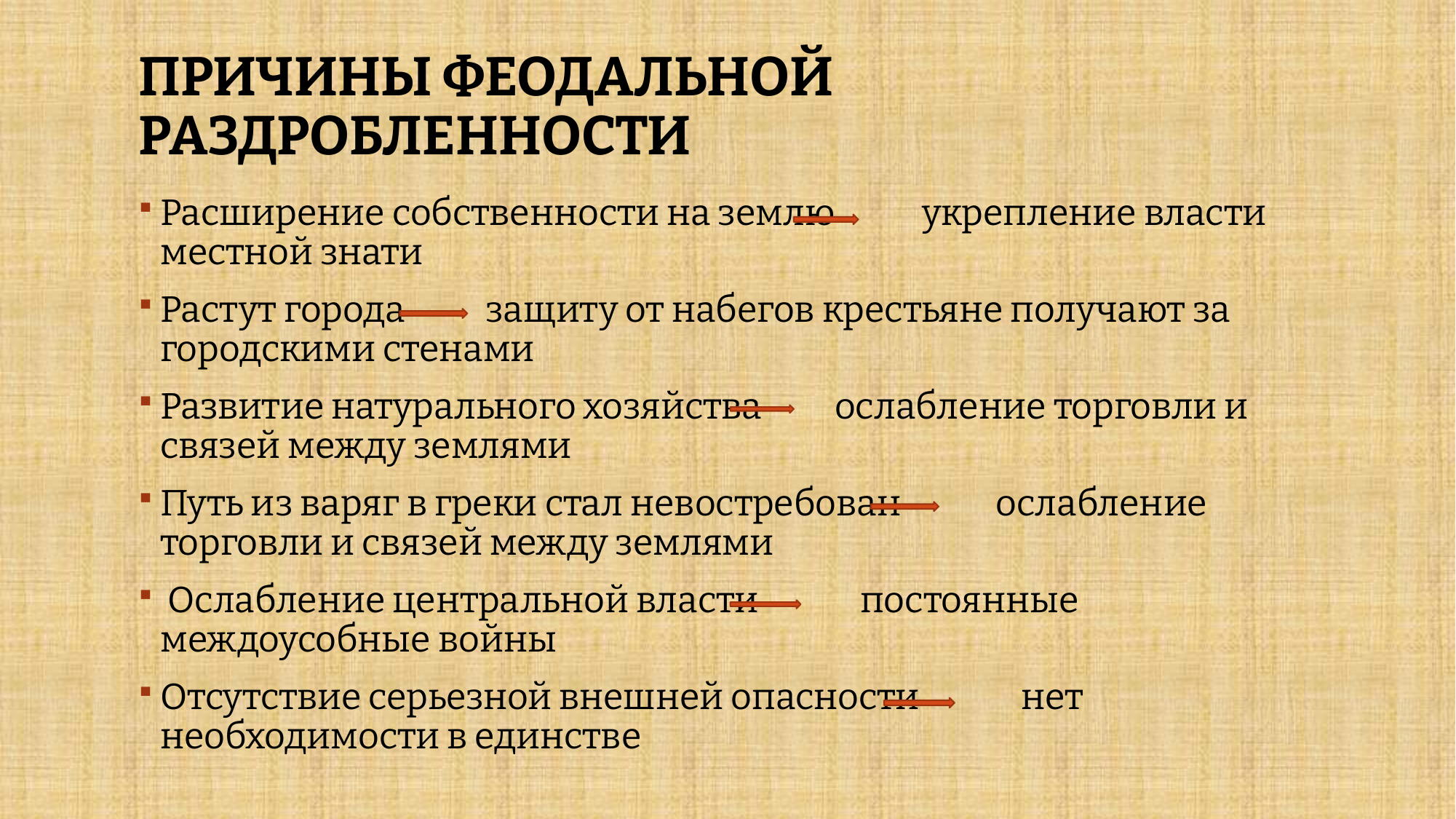

# Причины феодальной раздробленности
Расширение собственности на землю            укрепление власти местной знати
Растут города           защиту от набегов крестьяне получают за городскими стенами
Развитие натурального хозяйства          ослабление торговли и связей между землями
Путь из варяг в греки стал невостребован             ослабление торговли и связей между землями
 Ослабление центральной власти              постоянные междоусобные войны
Отсутствие серьезной внешней опасности              нет необходимости в единстве